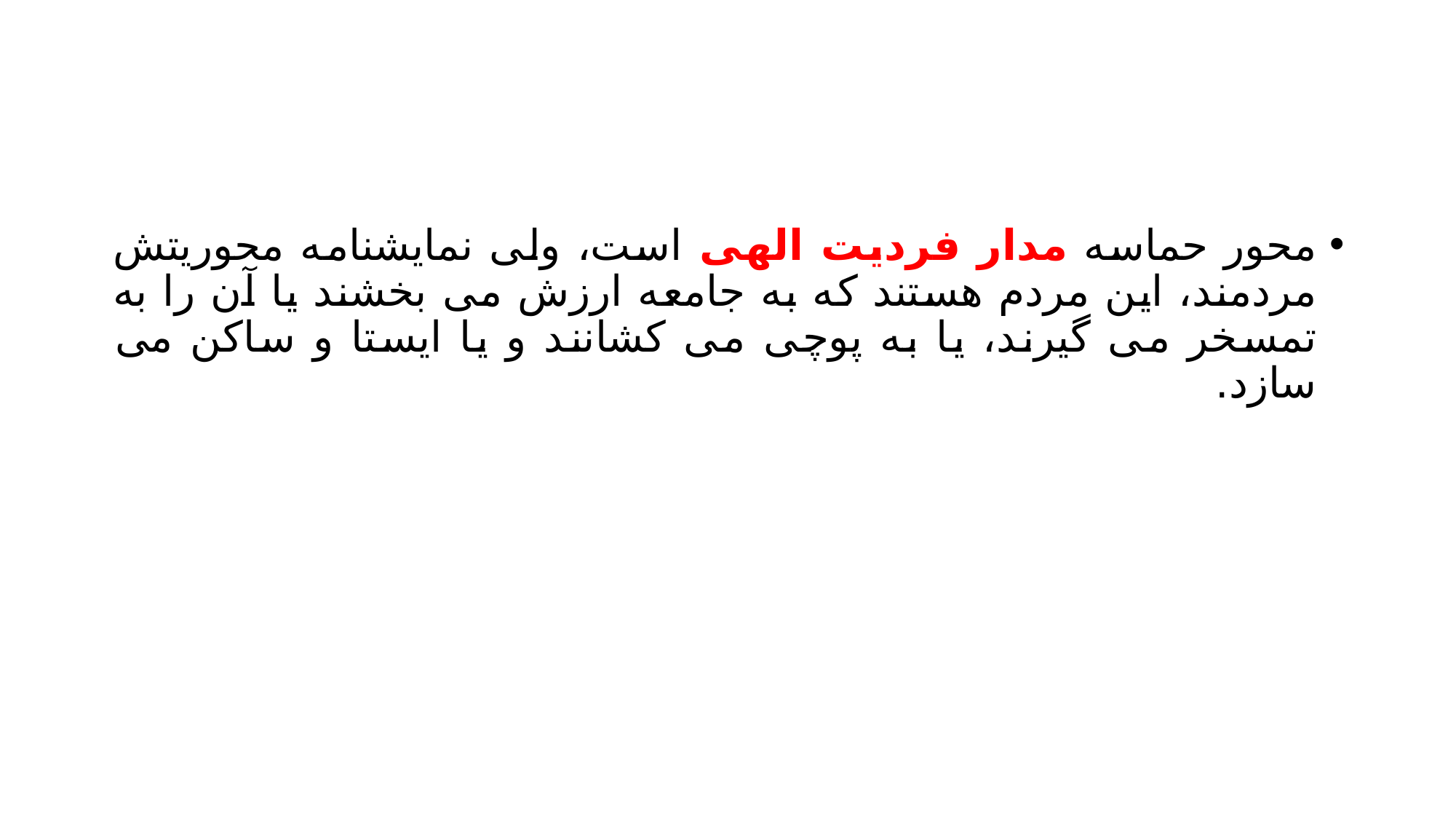

#
محور حماسه مدار فردیت الهی است، ولی نمایشنامه محوریتش مردمند، این مردم هستند که به جامعه ارزش می بخشند یا آن را به تمسخر می گیرند، یا به پوچی می کشانند و یا ایستا و ساکن می سازد.